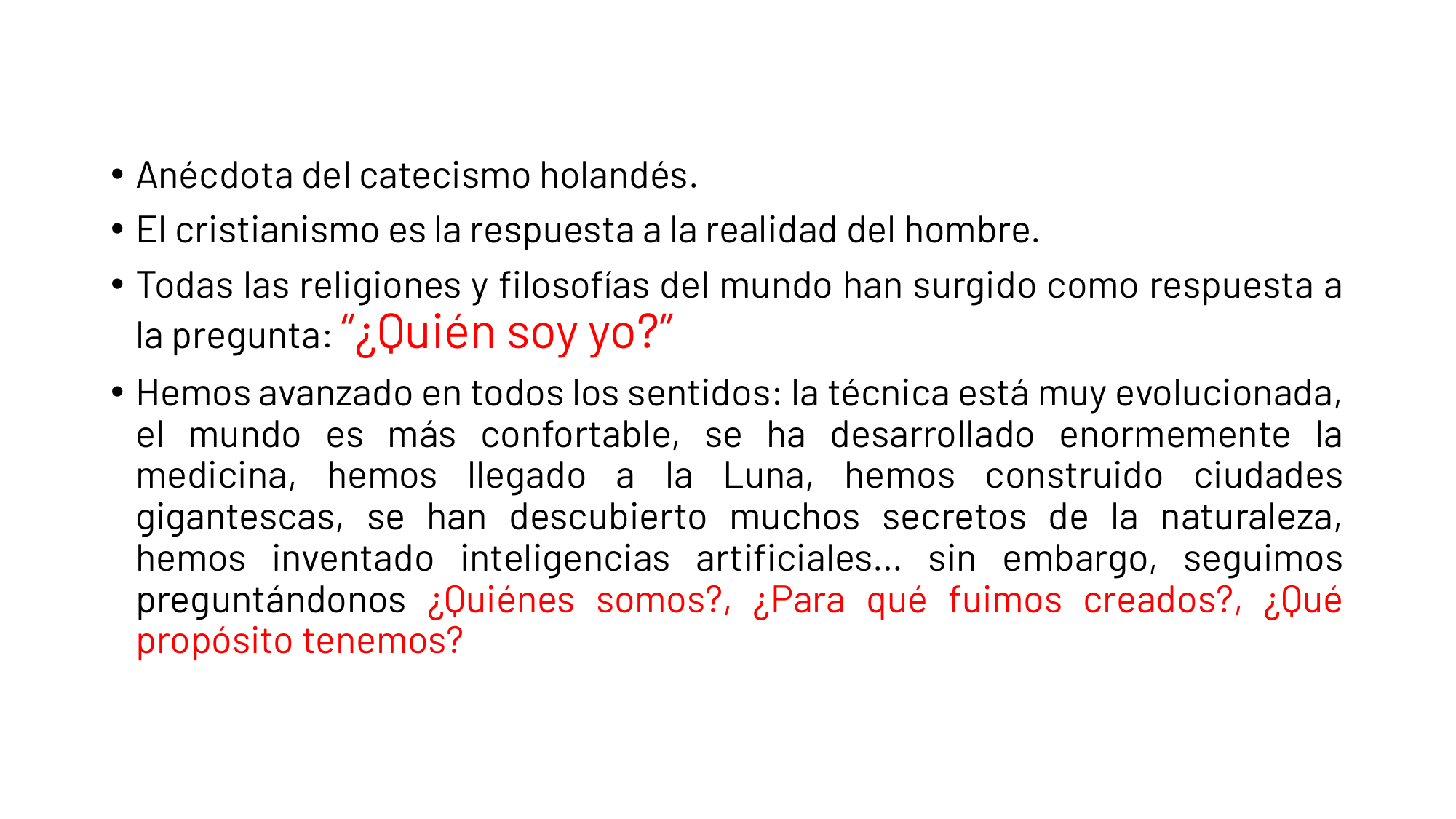

Anécdota del catecismo holandés.
El cristianismo es la respuesta a la realidad del hombre.
Todas las religiones y filosofías del mundo han surgido como respuesta a la pregunta: “¿Quién soy yo?”
Hemos avanzado en todos los sentidos: la técnica está muy evolucionada, el mundo es más confortable, se ha desarrollado enormemente la medicina, hemos llegado a la Luna, hemos construido ciudades gigantescas, se han descubierto muchos secretos de la naturaleza, hemos inventado inteligencias artificiales… sin embargo, seguimos preguntándonos ¿Quiénes somos?, ¿Para qué fuimos creados?, ¿Qué propósito tenemos?